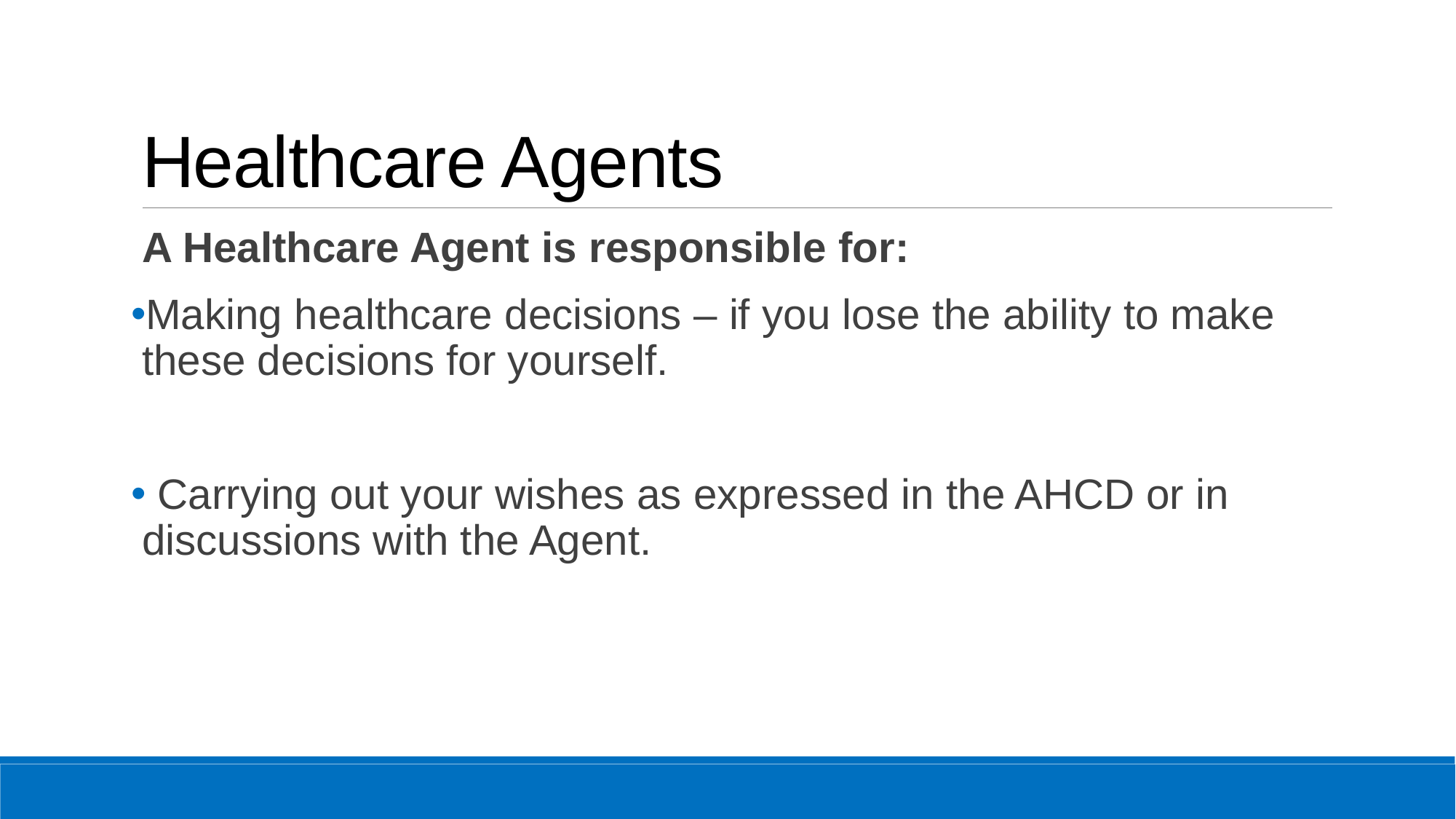

# Healthcare Agents
A Healthcare Agent is responsible for:
Making healthcare decisions – if you lose the ability to make these decisions for yourself.

 Carrying out your wishes as expressed in the AHCD or in discussions with the Agent.